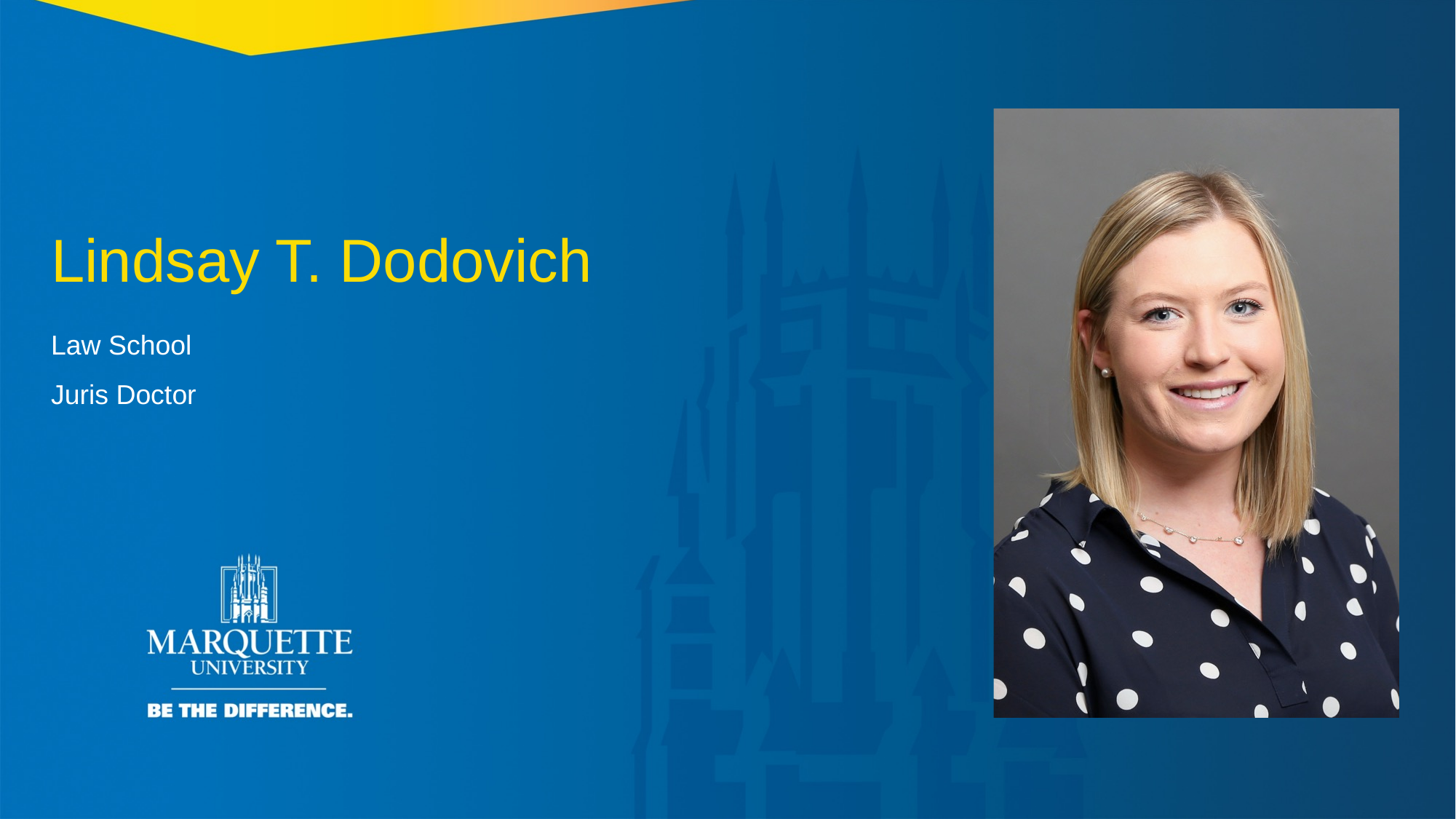

Lindsay T. Dodovich
Law School
Juris Doctor